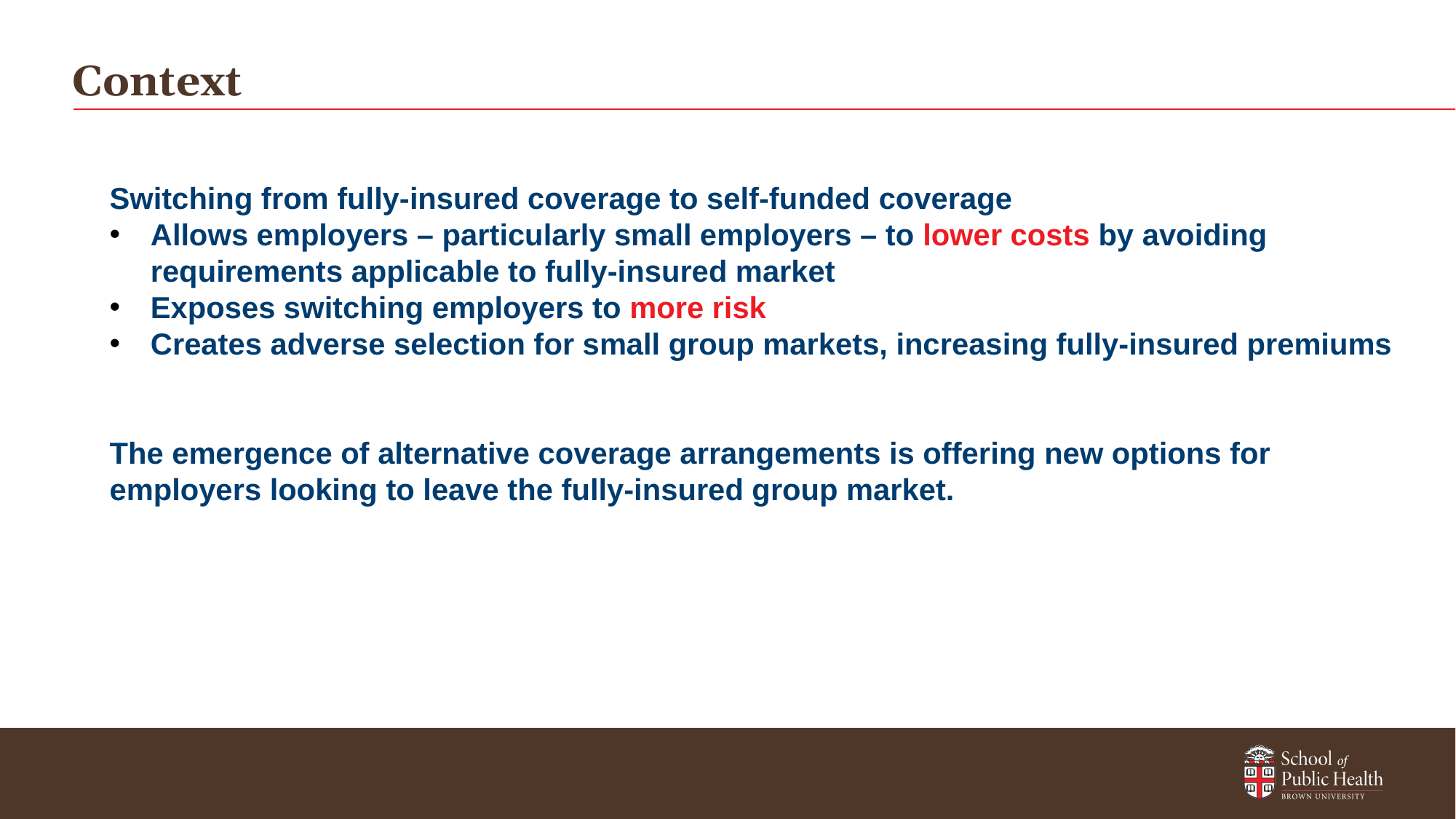

# Context
Switching from fully-insured coverage to self-funded coverage
Allows employers – particularly small employers – to lower costs by avoiding requirements applicable to fully-insured market
Exposes switching employers to more risk
Creates adverse selection for small group markets, increasing fully-insured premiums

The emergence of alternative coverage arrangements is offering new options for employers looking to leave the fully-insured group market.